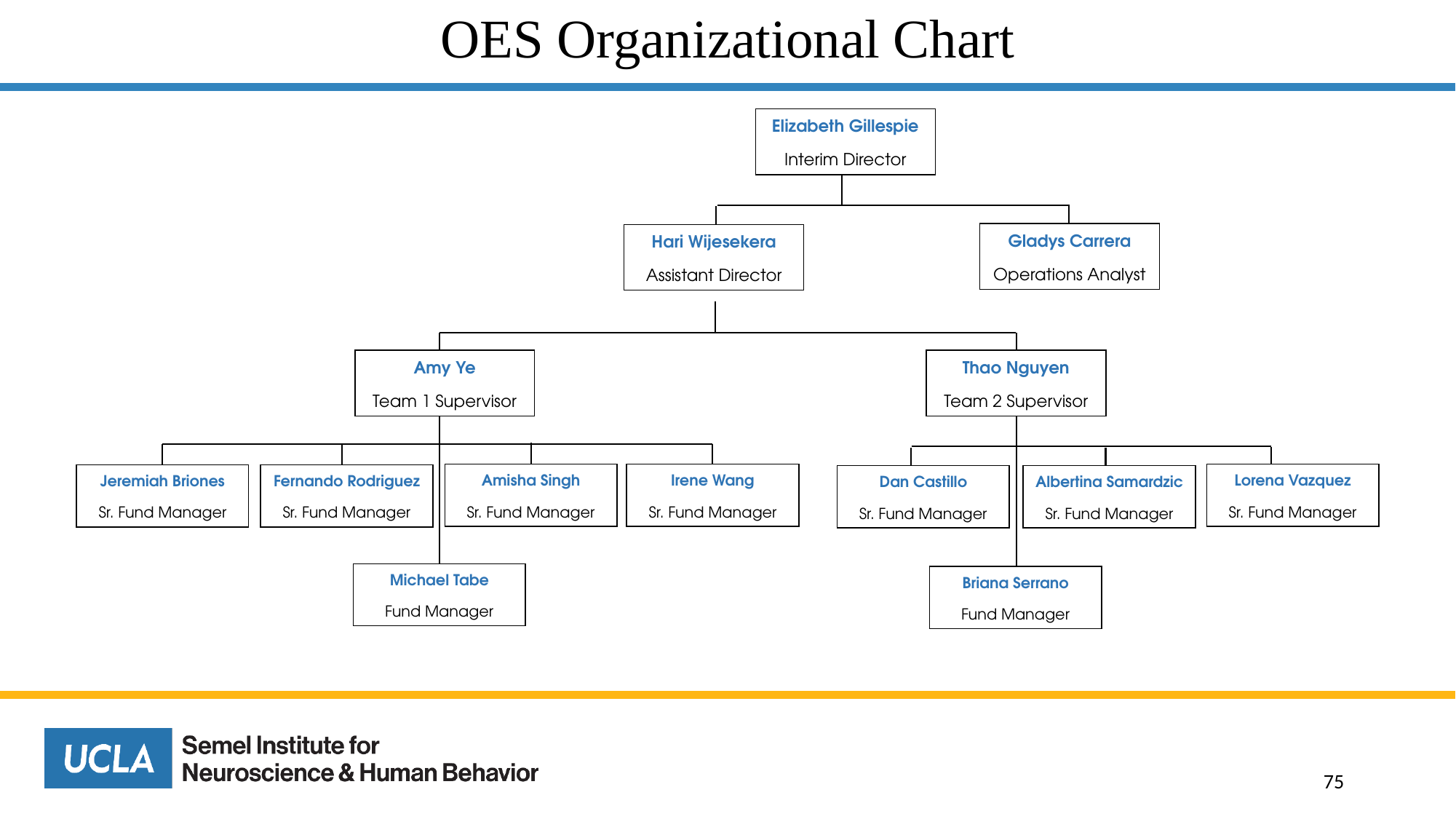

# OES Organizational Chart
Elizabeth Gillespie
Interim Director
Gladys Carrera
Operations Analyst
Hari Wijesekera
Assistant Director
Thao Nguyen
Team 2 Supervisor
Lorena Vazquez
Sr. Fund Manager
Dan Castillo
Sr. Fund Manager
Albertina Samardzic
Sr. Fund Manager
Briana Serrano
Fund Manager
Amy Ye
Team 1 Supervisor
Amisha Singh
Sr. Fund Manager
Irene Wang
Sr. Fund Manager
Jeremiah Briones
Sr. Fund Manager
Fernando Rodriguez
Sr. Fund Manager
Michael Tabe
Fund Manager
75